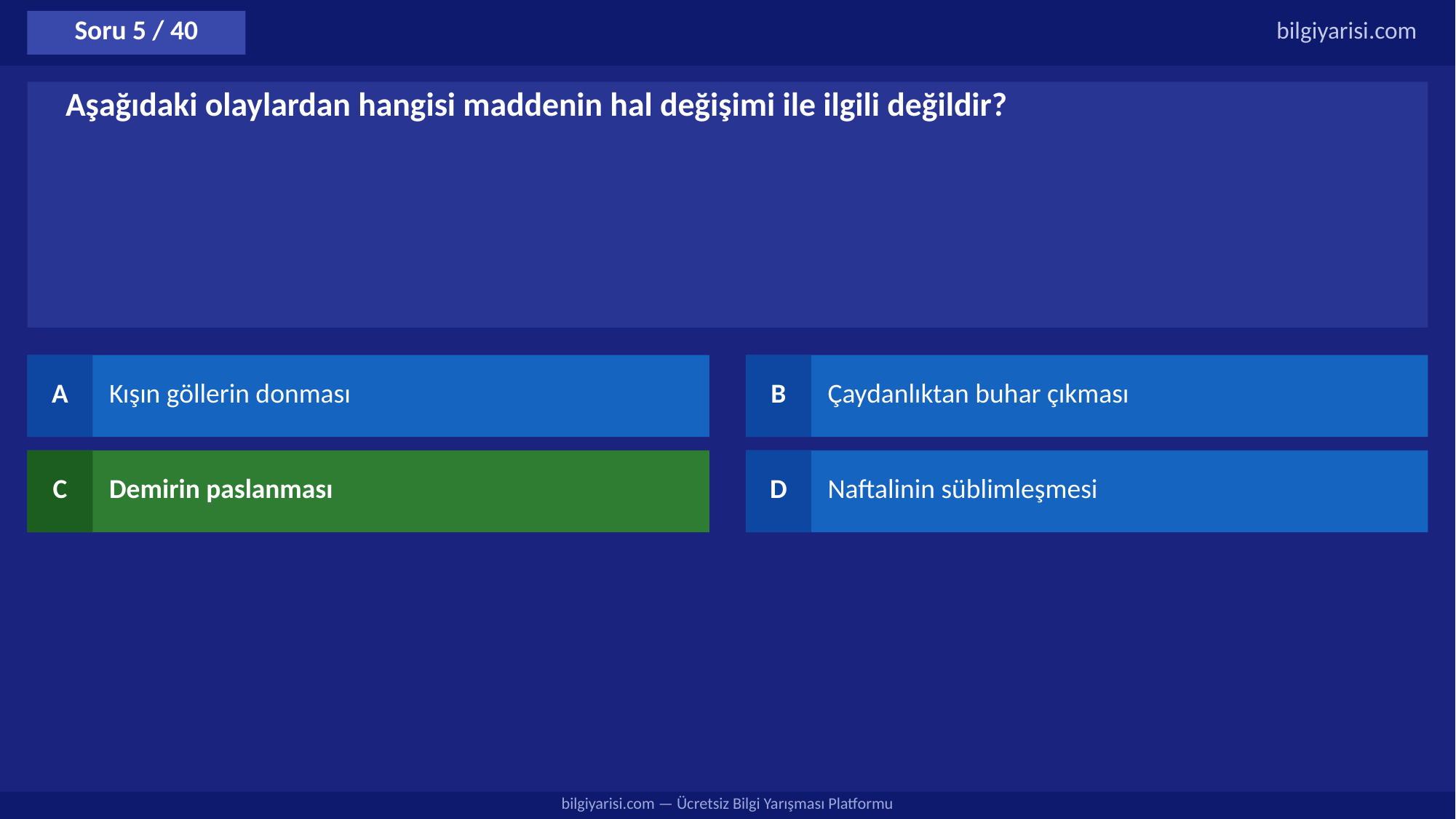

Soru 5 / 40
bilgiyarisi.com

Aşağıdaki olaylardan hangisi maddenin hal değişimi ile ilgili değildir?

A
Kışın göllerin donması

B
Çaydanlıktan buhar çıkması

C
Demirin paslanması

D
Naftalinin süblimleşmesi
bilgiyarisi.com — Ücretsiz Bilgi Yarışması Platformu